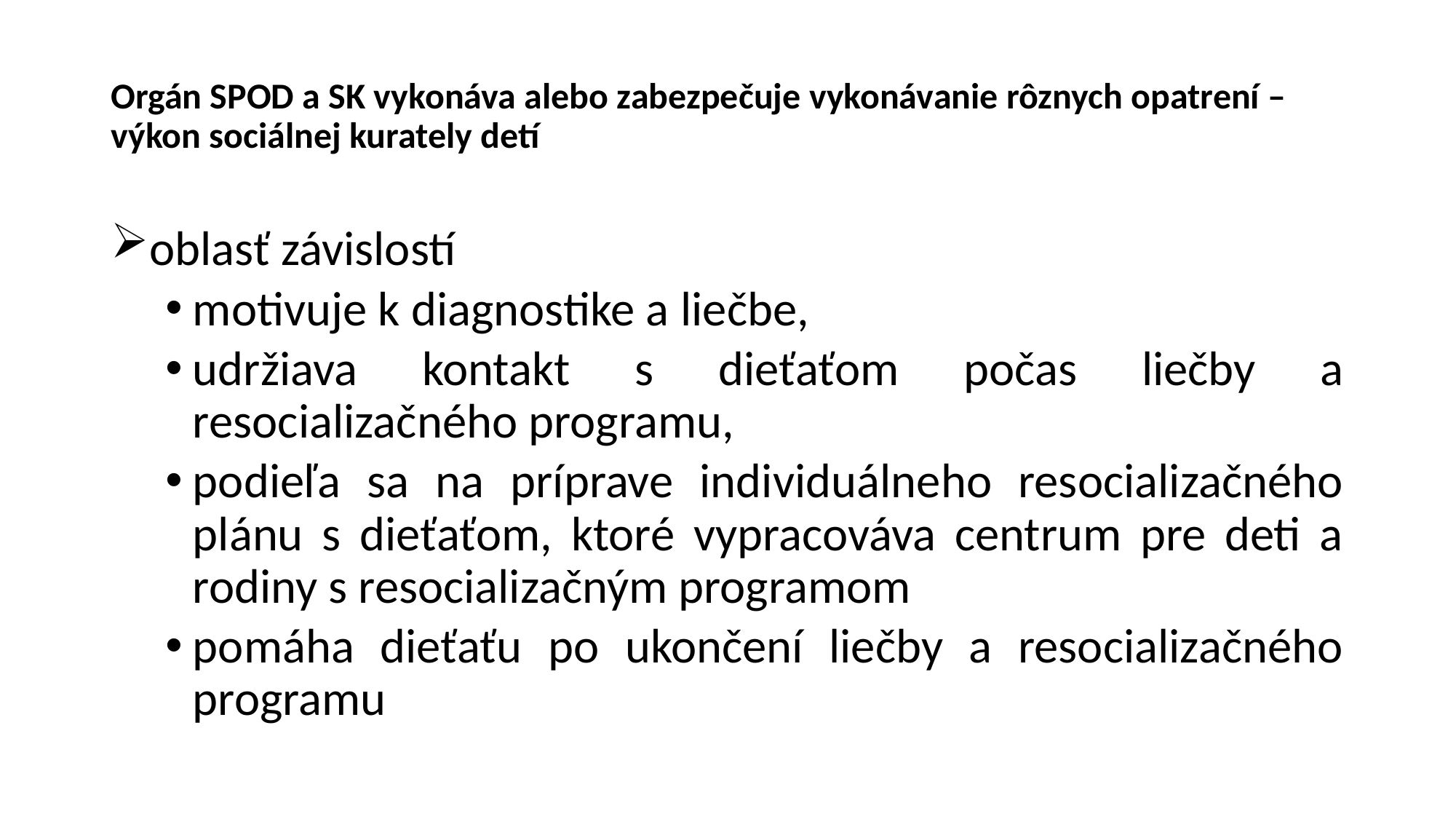

# Orgán SPOD a SK vykonáva alebo zabezpečuje vykonávanie rôznych opatrení – výkon sociálnej kurately detí
oblasť závislostí
motivuje k diagnostike a liečbe,
udržiava kontakt s dieťaťom počas liečby a resocializačného programu,
podieľa sa na príprave individuálneho resocializačného plánu s dieťaťom, ktoré vypracováva centrum pre deti a rodiny s resocializačným programom
pomáha dieťaťu po ukončení liečby a resocializačného programu